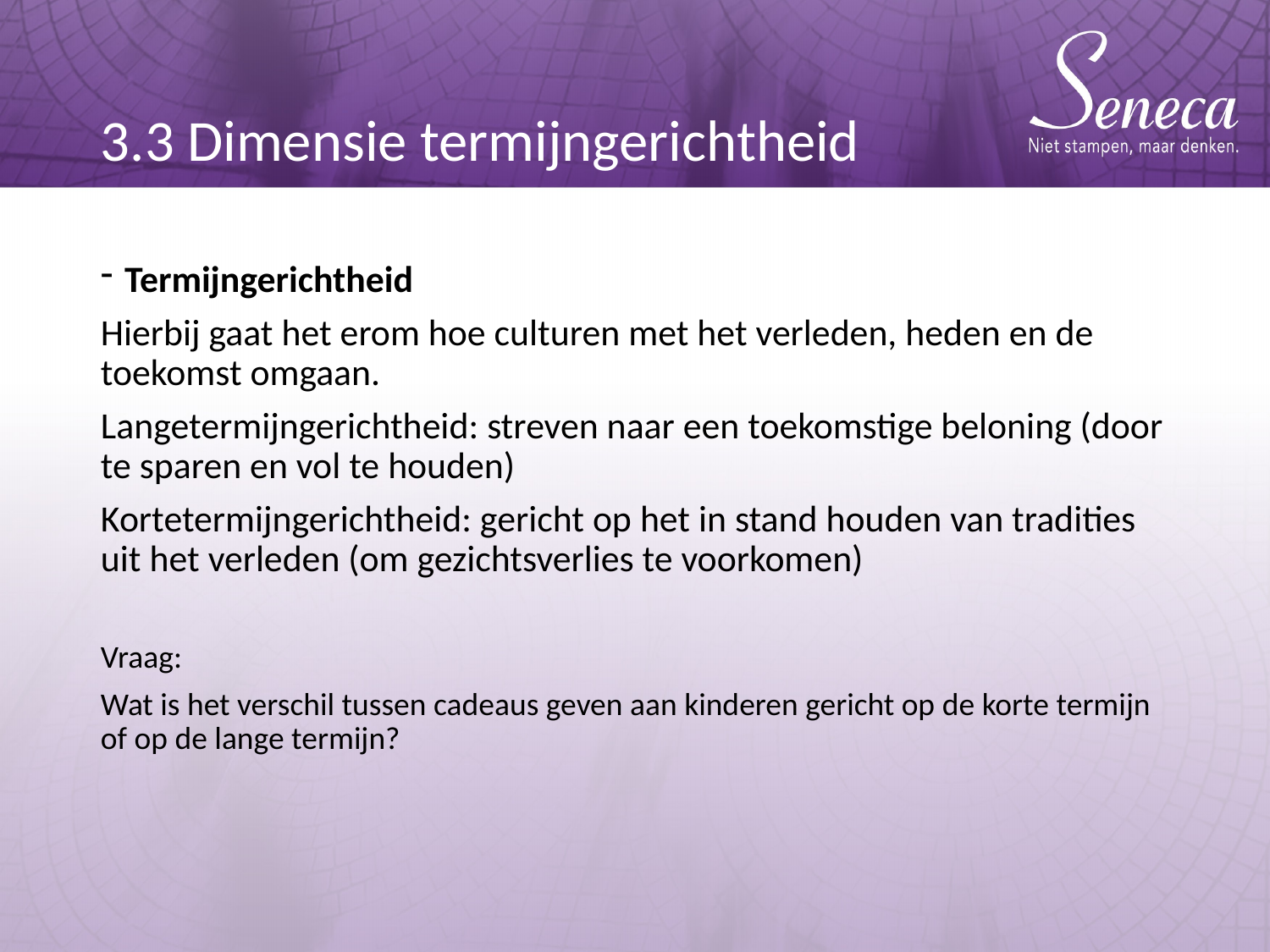

# 3.3 Dimensie termijngerichtheid
Termijngerichtheid
Hierbij gaat het erom hoe culturen met het verleden, heden en de toekomst omgaan.
Langetermijngerichtheid: streven naar een toekomstige beloning (door te sparen en vol te houden)
Kortetermijngerichtheid: gericht op het in stand houden van tradities uit het verleden (om gezichtsverlies te voorkomen)

Vraag:
Wat is het verschil tussen cadeaus geven aan kinderen gericht op de korte termijn of op de lange termijn?